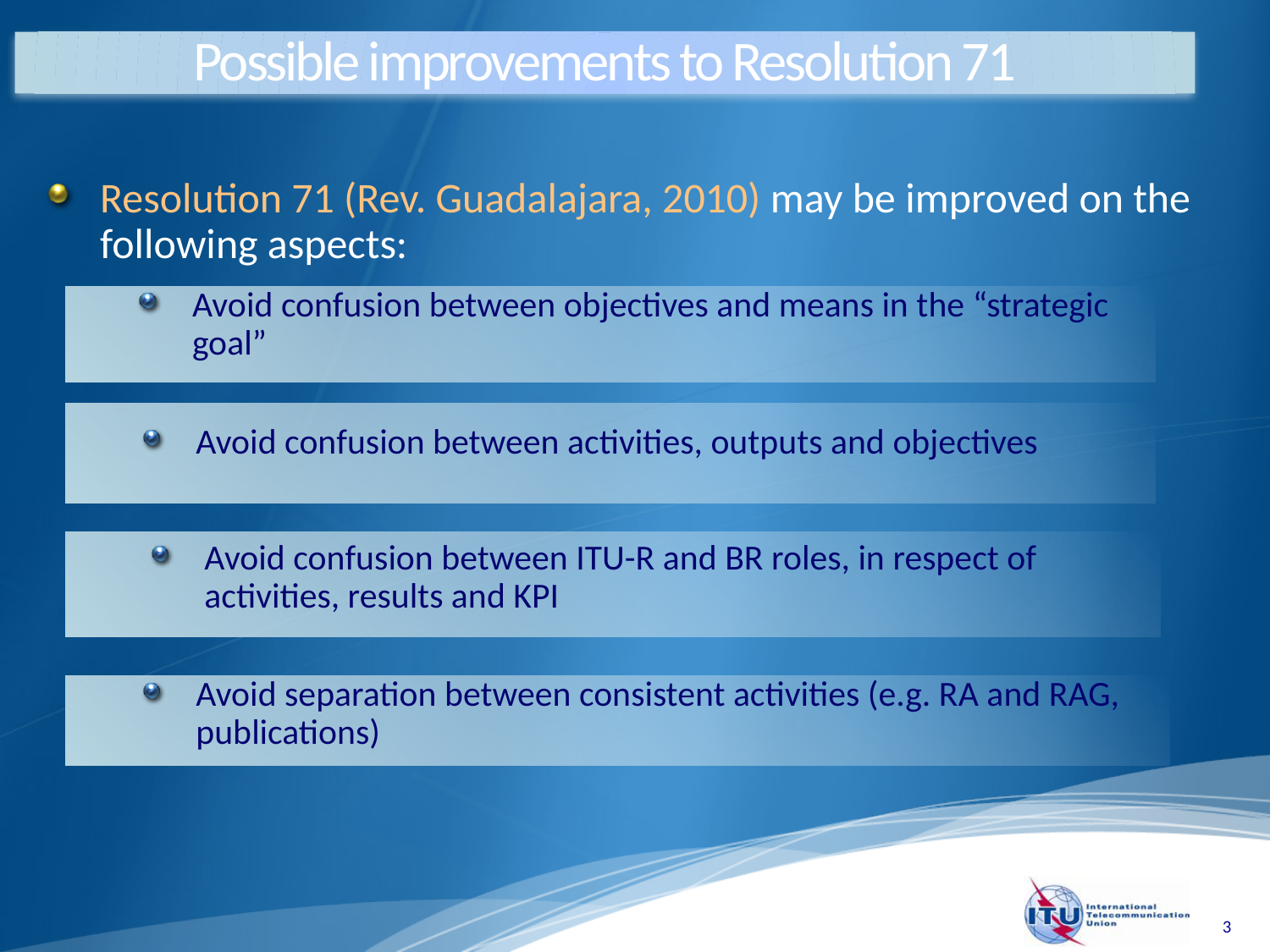

# Possible improvements to Resolution 71
Resolution 71 (Rev. Guadalajara, 2010) may be improved on the following aspects:

Avoid confusion between objectives and means in the “strategic goal”

Avoid confusion between activities, outputs and objectives

Avoid confusion between ITU-R and BR roles, in respect of activities, results and KPI

Avoid separation between consistent activities (e.g. RA and RAG, publications)